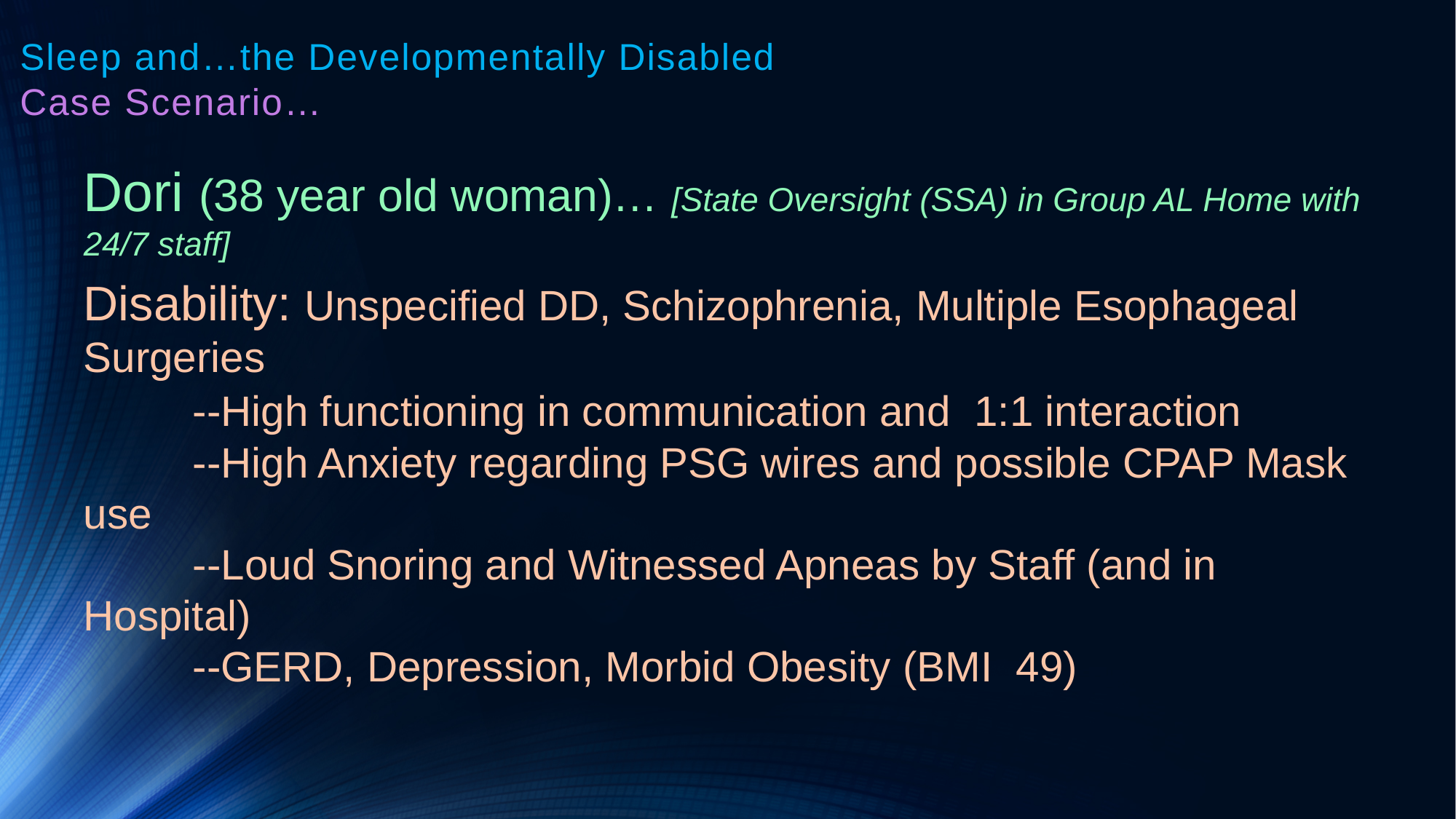

# Sleep and…the Developmentally Disabled Case Scenario…
Dori (38 year old woman)… [State Oversight (SSA) in Group AL Home with 24/7 staff]
Disability: Unspecified DD, Schizophrenia, Multiple Esophageal Surgeries
	--High functioning in communication and  1:1 interaction
	--High Anxiety regarding PSG wires and possible CPAP Mask use
	--Loud Snoring and Witnessed Apneas by Staff (and in Hospital)
	--GERD, Depression, Morbid Obesity (BMI  49)